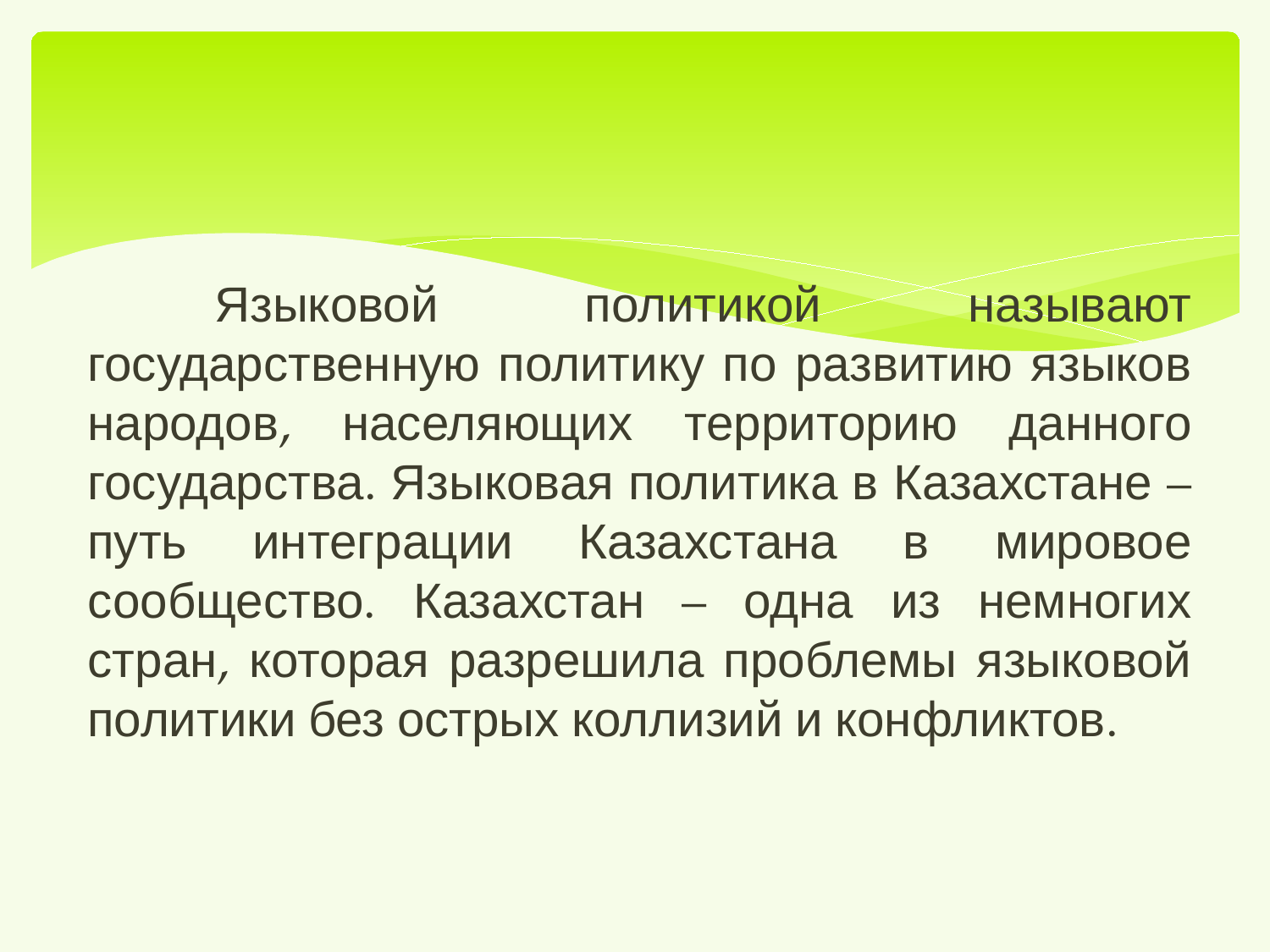

Языковой политикой называют государственную политику по развитию языков народов, населяющих территорию данного государства. Языковая политика в Казахстане – путь интеграции Казахстана в мировое сообщество. Казахстан – одна из немногих стран, которая разрешила проблемы языковой политики без острых коллизий и конфликтов.